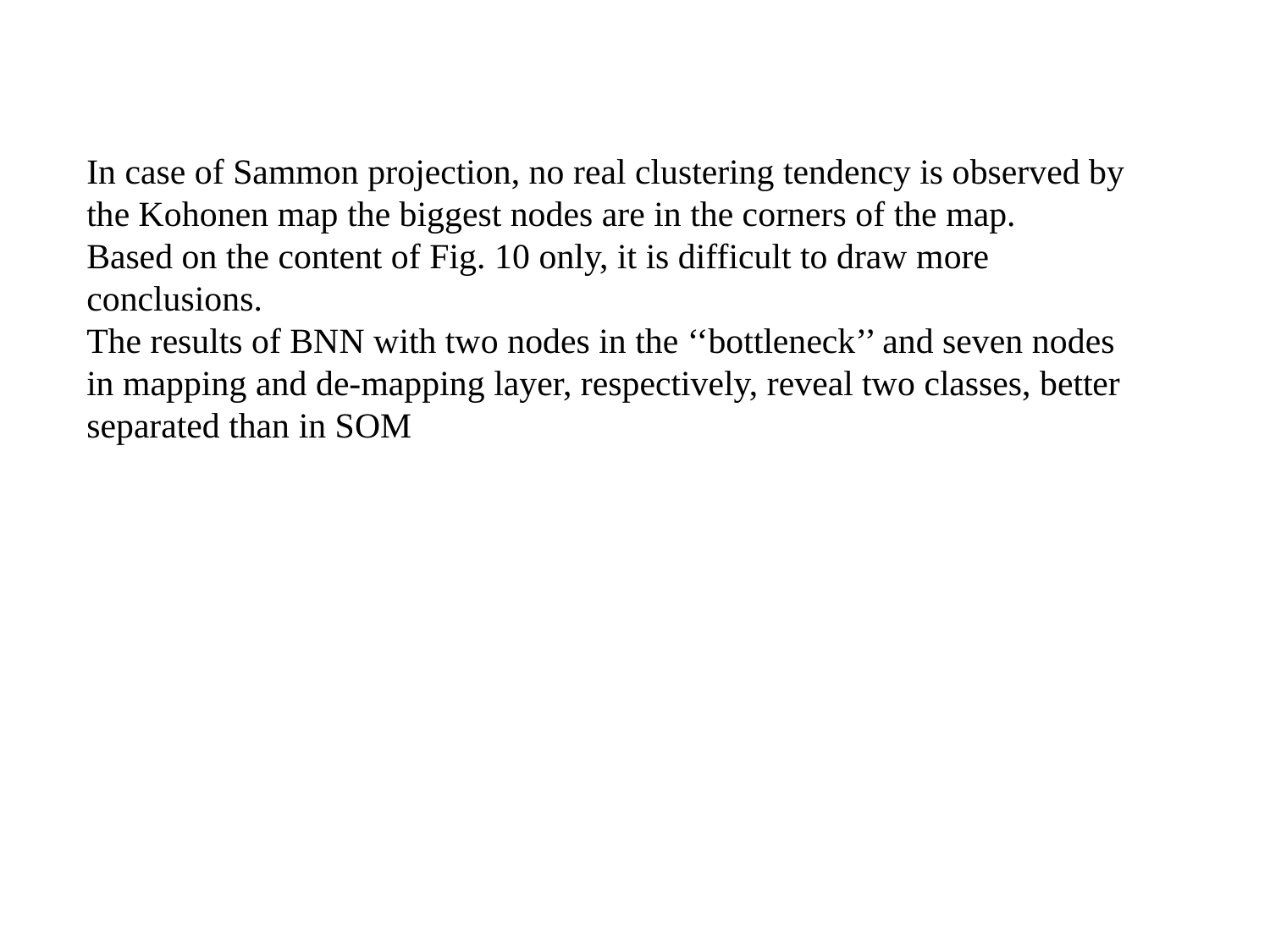

In case of Sammon projection, no real clustering tendency is observed by the Kohonen map the biggest nodes are in the corners of the map.
Based on the content of Fig. 10 only, it is difficult to draw more conclusions.
The results of BNN with two nodes in the ‘‘bottleneck’’ and seven nodes in mapping and de-mapping layer, respectively, reveal two classes, better separated than in SOM